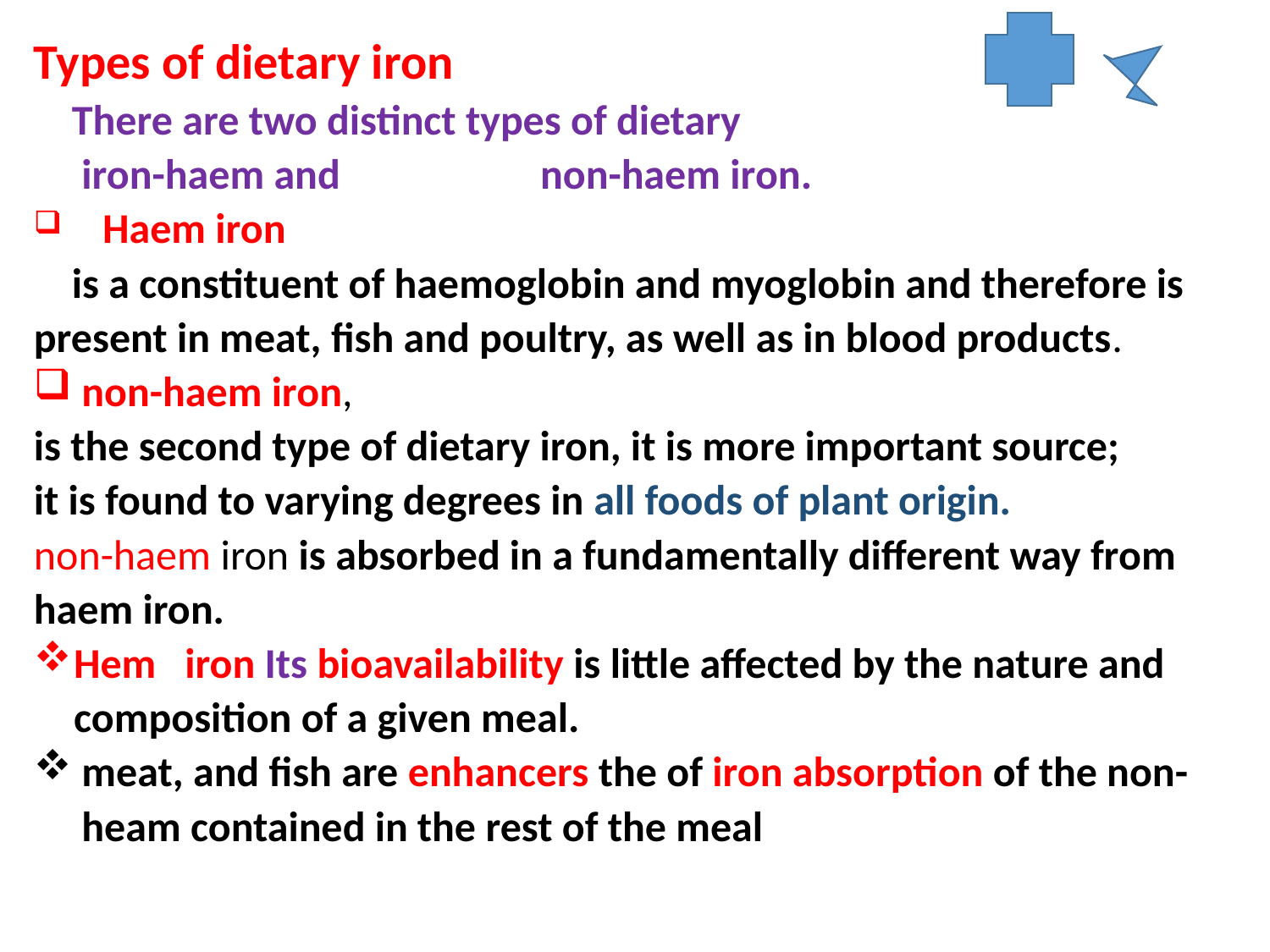

Types of dietary iron
    There are two distinct types of dietary
     iron-haem and                     non-haem iron.
    Haem iron
    is a constituent of haemoglobin and myoglobin and therefore is present in meat, fish and poultry, as well as in blood products.
non-haem iron,
is the second type of dietary iron, it is more important source;
it is found to varying degrees in all foods of plant origin.
non-haem iron is absorbed in a fundamentally different way from haem iron.
Hem   iron Its bioavailability is little affected by the nature and composition of a given meal.
meat, and fish are enhancers the of iron absorption of the non-heam contained in the rest of the meal